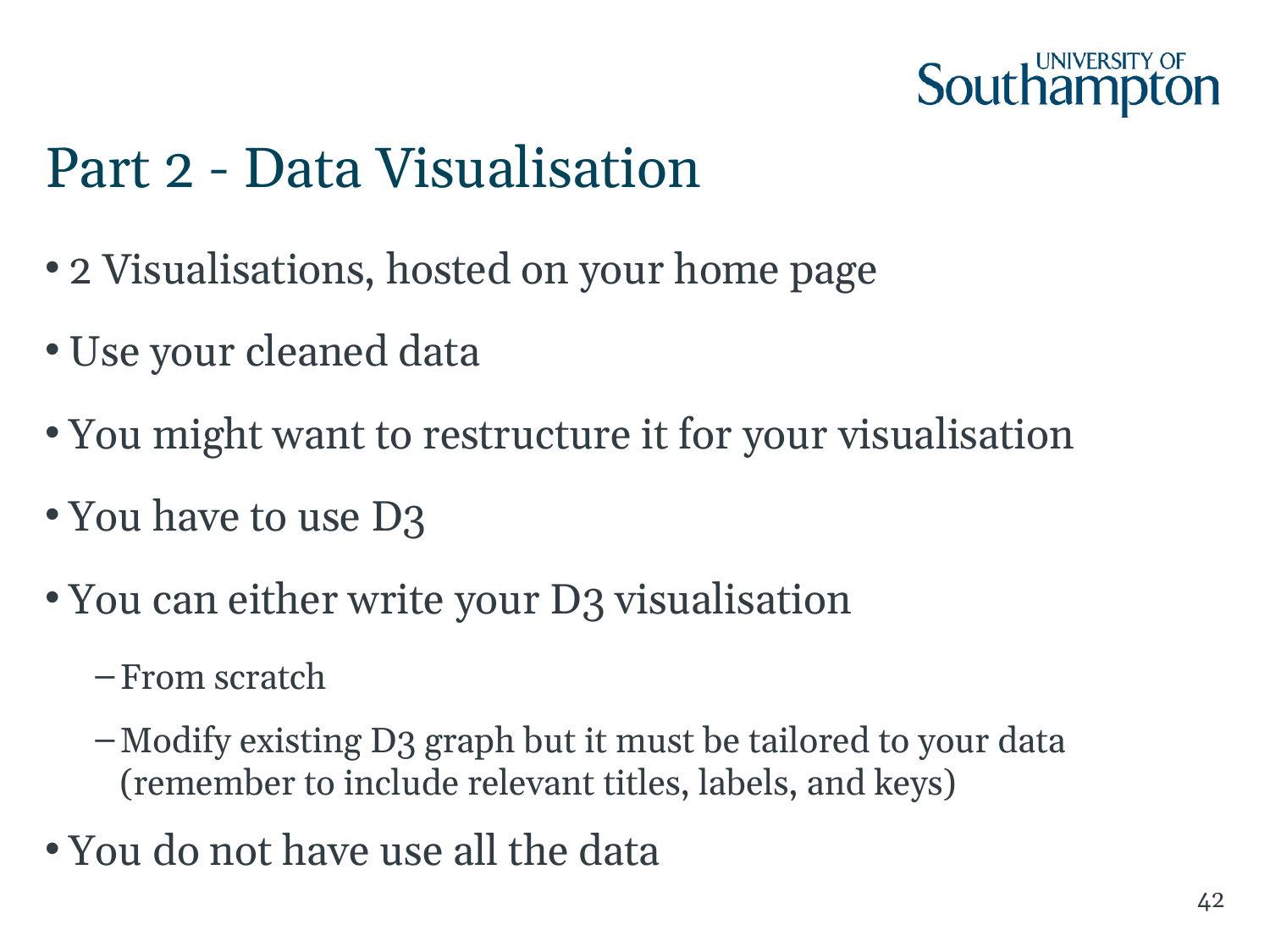

# Part 2 - Data Visualisation
2 Visualisations, hosted on your home page
Use your cleaned data
You might want to restructure it for your visualisation
You have to use D3
You can either write your D3 visualisation
From scratch
Modify existing D3 graph but it must be tailored to your data (remember to include relevant titles, labels, and keys)
You do not have use all the data

42